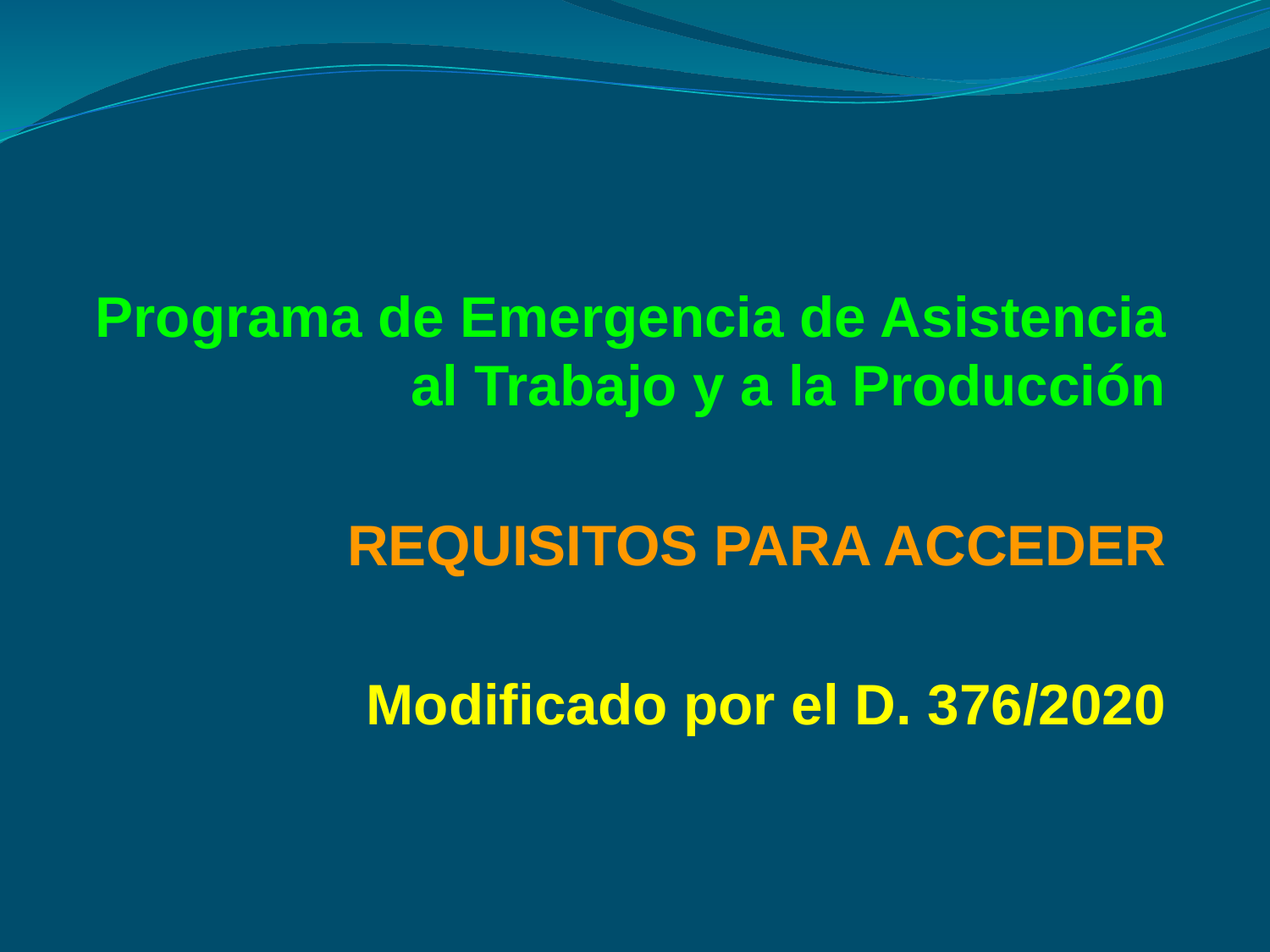

Programa de Emergencia de Asistencia al Trabajo y a la Producción

REQUISITOS PARA ACCEDER

Modificado por el D. 376/2020